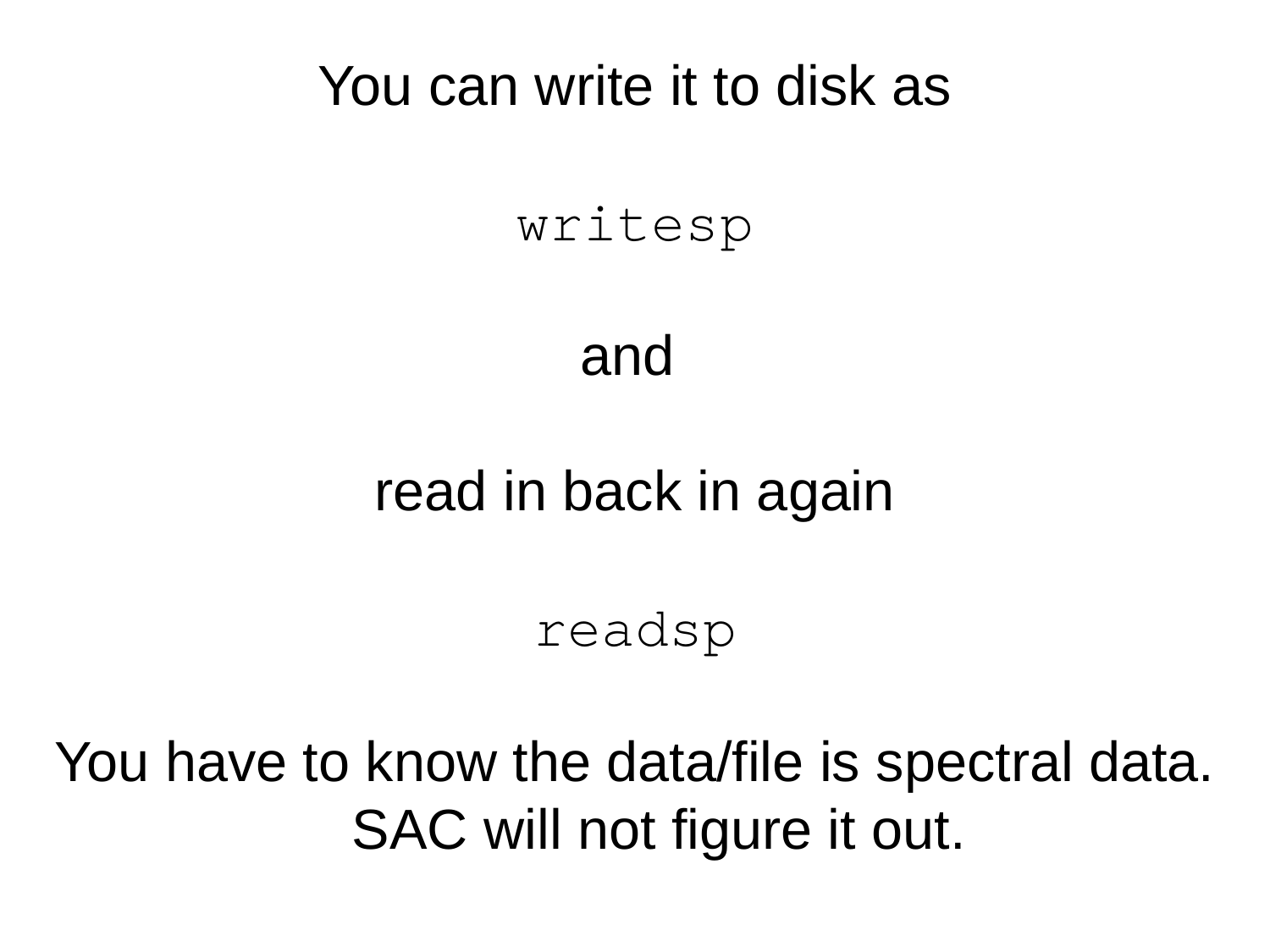

You can write it to disk as

writesp

and

read in back in again

readsp

You have to know the data/file is spectral data. SAC will not figure it out.